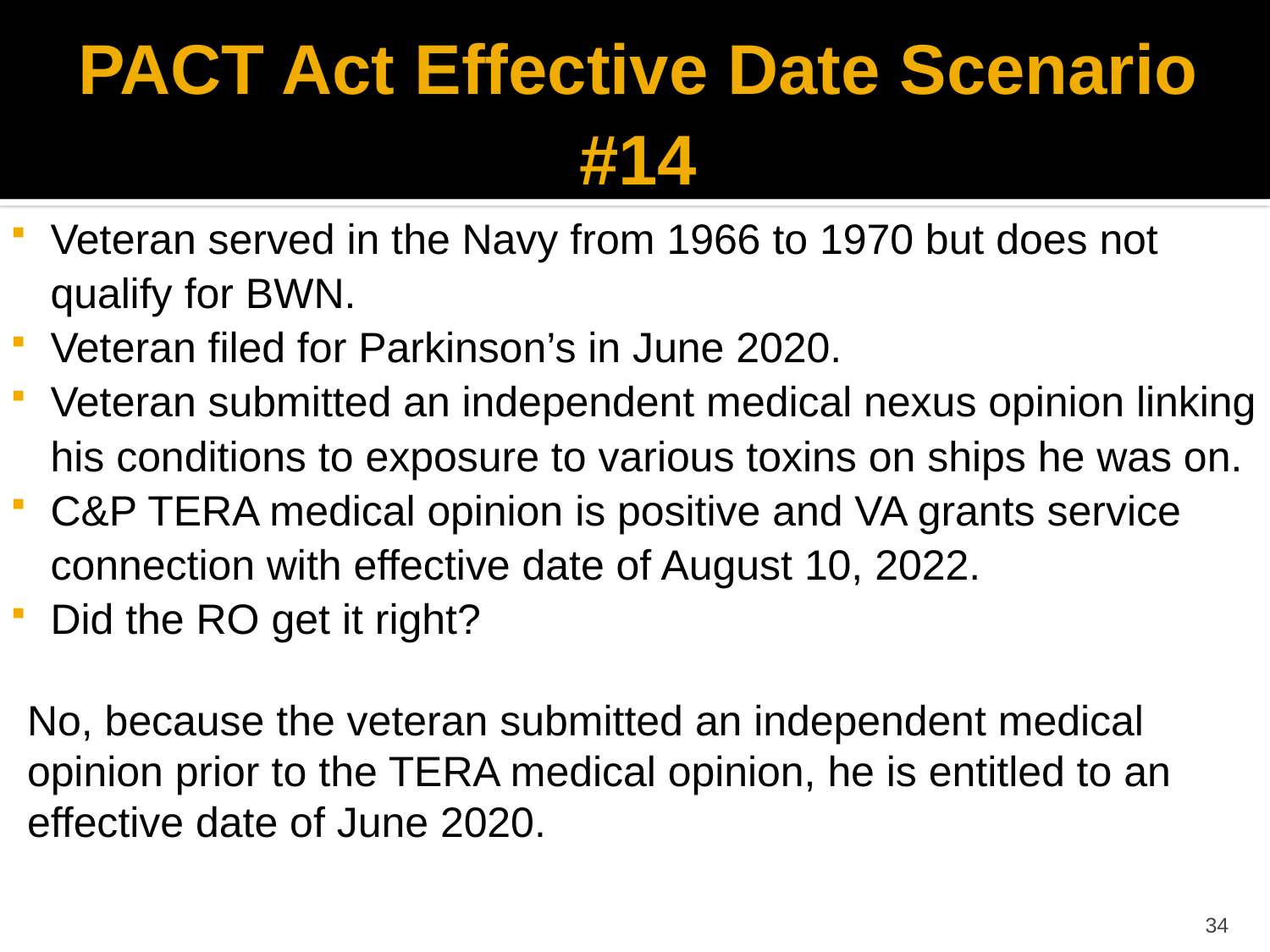

# PACT Act Effective Date Scenario #14
Veteran served in the Navy from 1966 to 1970 but does not qualify for BWN.
Veteran filed for Parkinson’s in June 2020.
Veteran submitted an independent medical nexus opinion linking his conditions to exposure to various toxins on ships he was on.
C&P TERA medical opinion is positive and VA grants service connection with effective date of August 10, 2022.
Did the RO get it right?

No, because the veteran submitted an independent medical opinion prior to the TERA medical opinion, he is entitled to an effective date of June 2020.

34